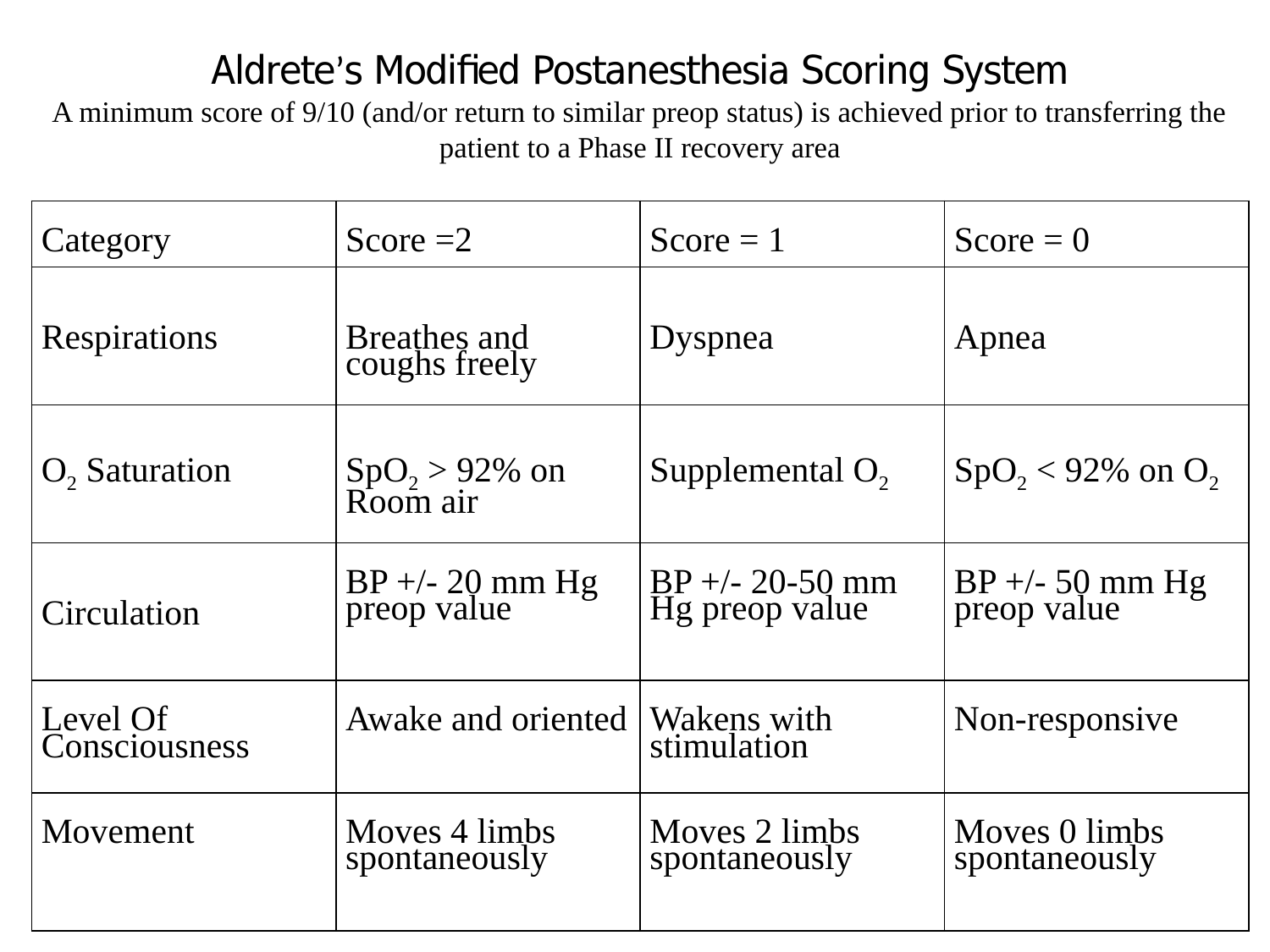

# Aldrete’s Modified Postanesthesia Scoring System A minimum score of 9/10 (and/or return to similar preop status) is achieved prior to transferring the patient to a Phase II recovery area
| Category | Score =2 | Score = 1 | Score = 0 |
| --- | --- | --- | --- |
| Respirations | Breathes and coughs freely | Dyspnea | Apnea |
| O2 Saturation | SpO2 > 92% on Room air | Supplemental O2 | SpO2 < 92% on O2 |
| Circulation | BP +/- 20 mm Hg preop value | BP +/- 20-50 mm Hg preop value | BP +/- 50 mm Hg preop value |
| Level Of Consciousness | Awake and oriented | Wakens with stimulation | Non-responsive |
| Movement | Moves 4 limbs spontaneously | Moves 2 limbs spontaneously | Moves 0 limbs spontaneously |